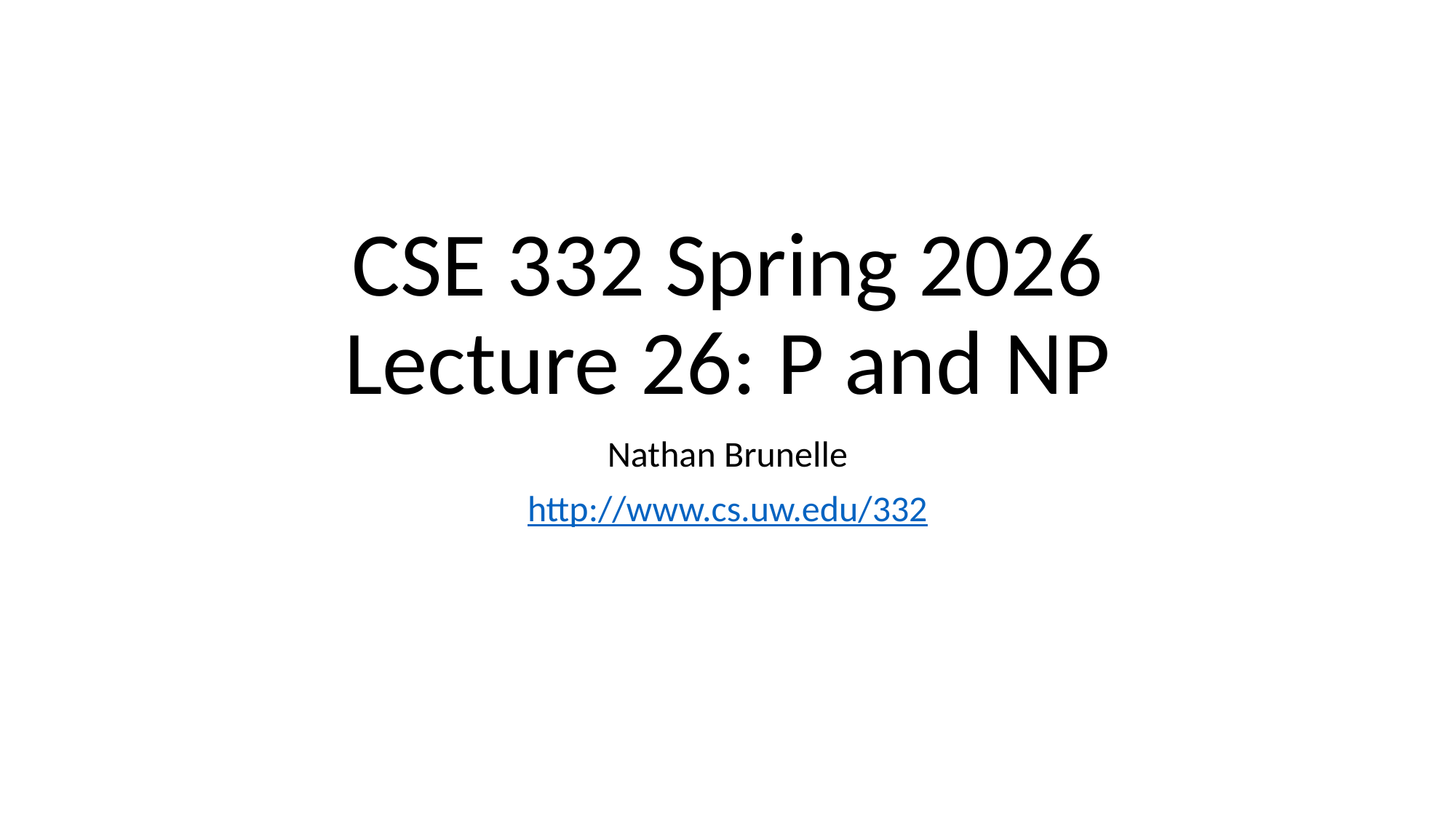

# CSE 332 Spring 2026 Lecture 26: P and NP
Nathan Brunelle
http://www.cs.uw.edu/332